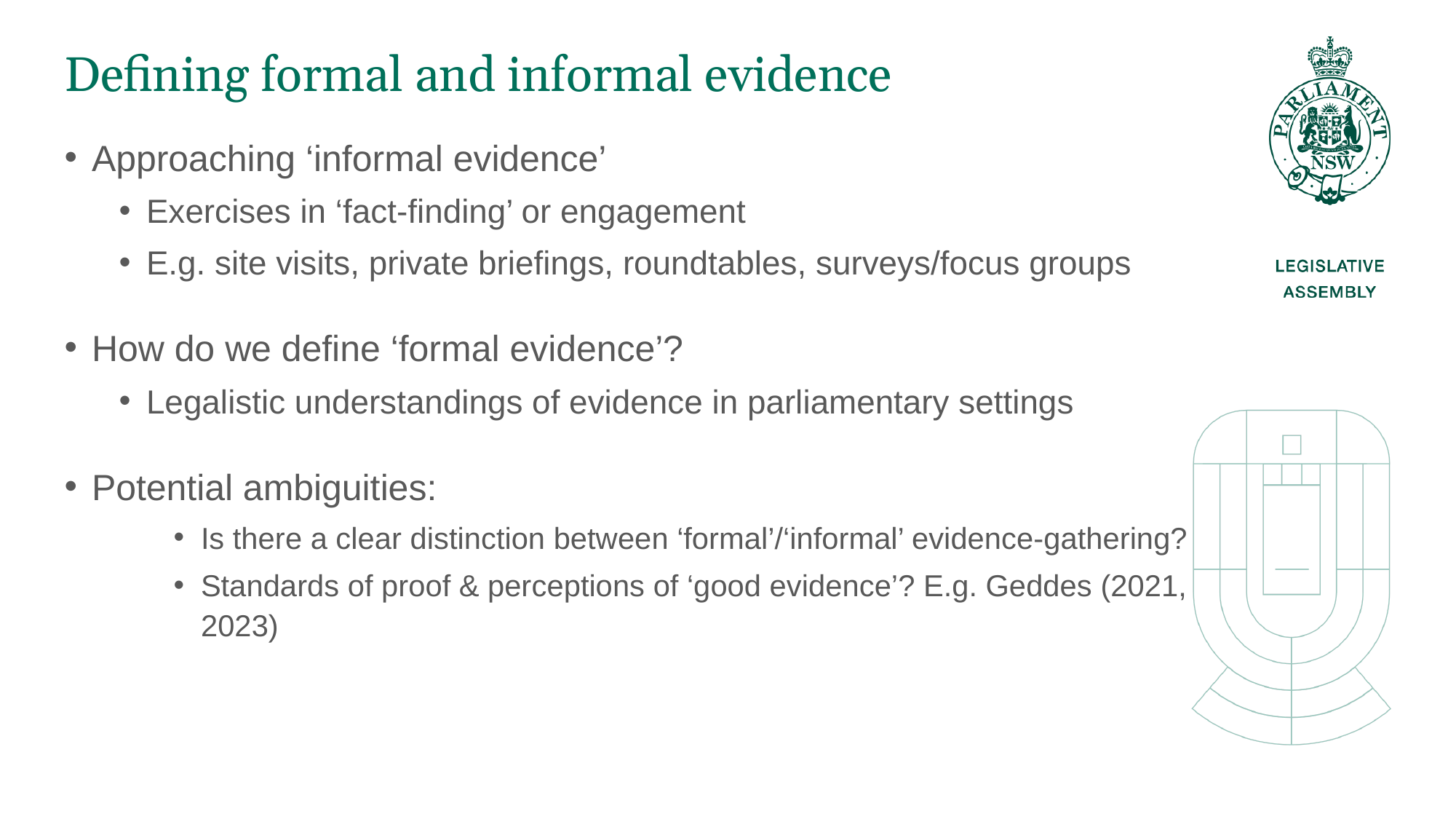

# Defining formal and informal evidence
Approaching ‘informal evidence’
Exercises in ‘fact-finding’ or engagement
E.g. site visits, private briefings, roundtables, surveys/focus groups
How do we define ‘formal evidence’?
Legalistic understandings of evidence in parliamentary settings
Potential ambiguities:
Is there a clear distinction between ‘formal’/‘informal’ evidence-gathering?
Standards of proof & perceptions of ‘good evidence’? E.g. Geddes (2021, 2023)